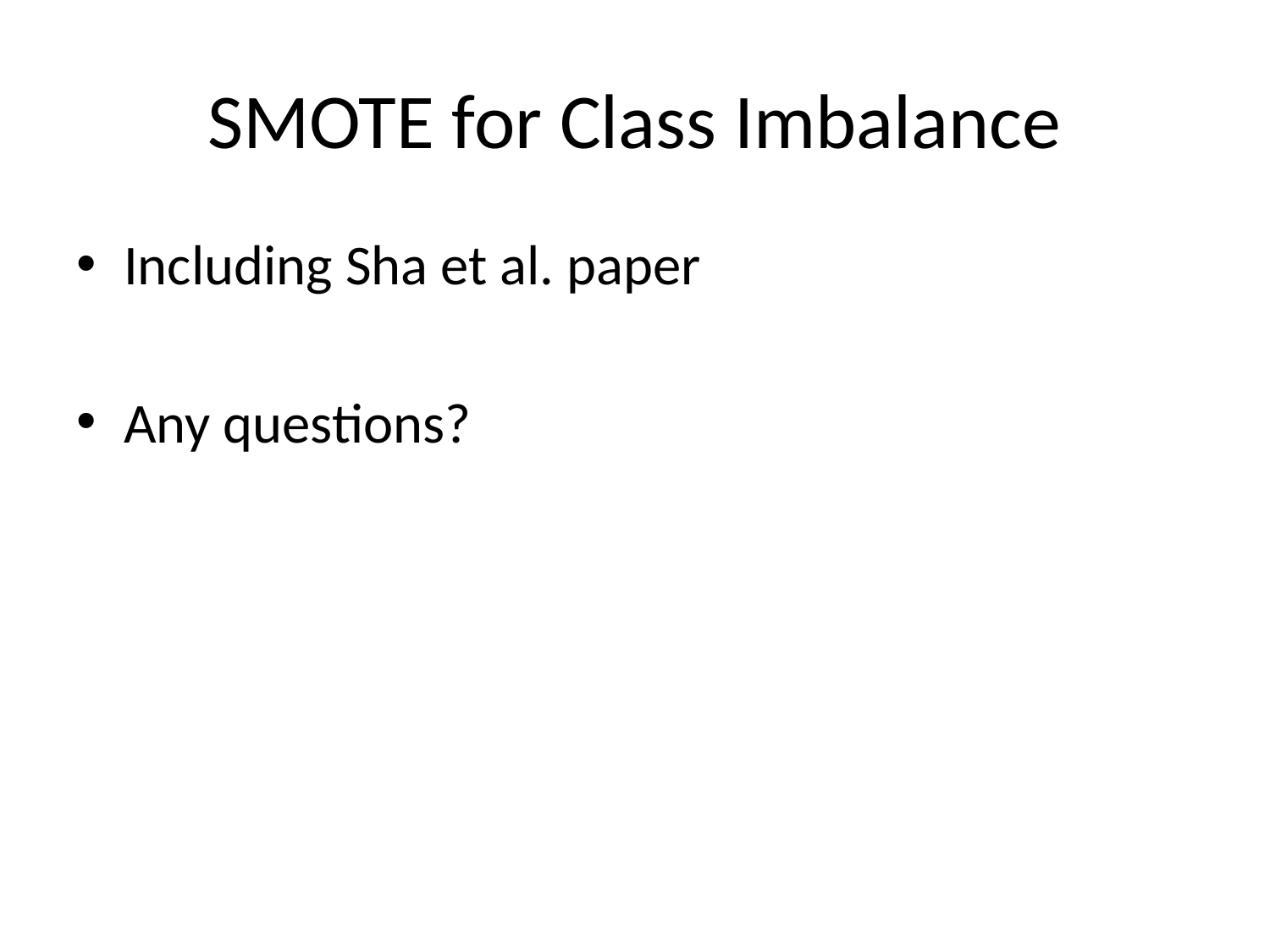

# SMOTE for Class Imbalance
Including Sha et al. paper

Any questions?